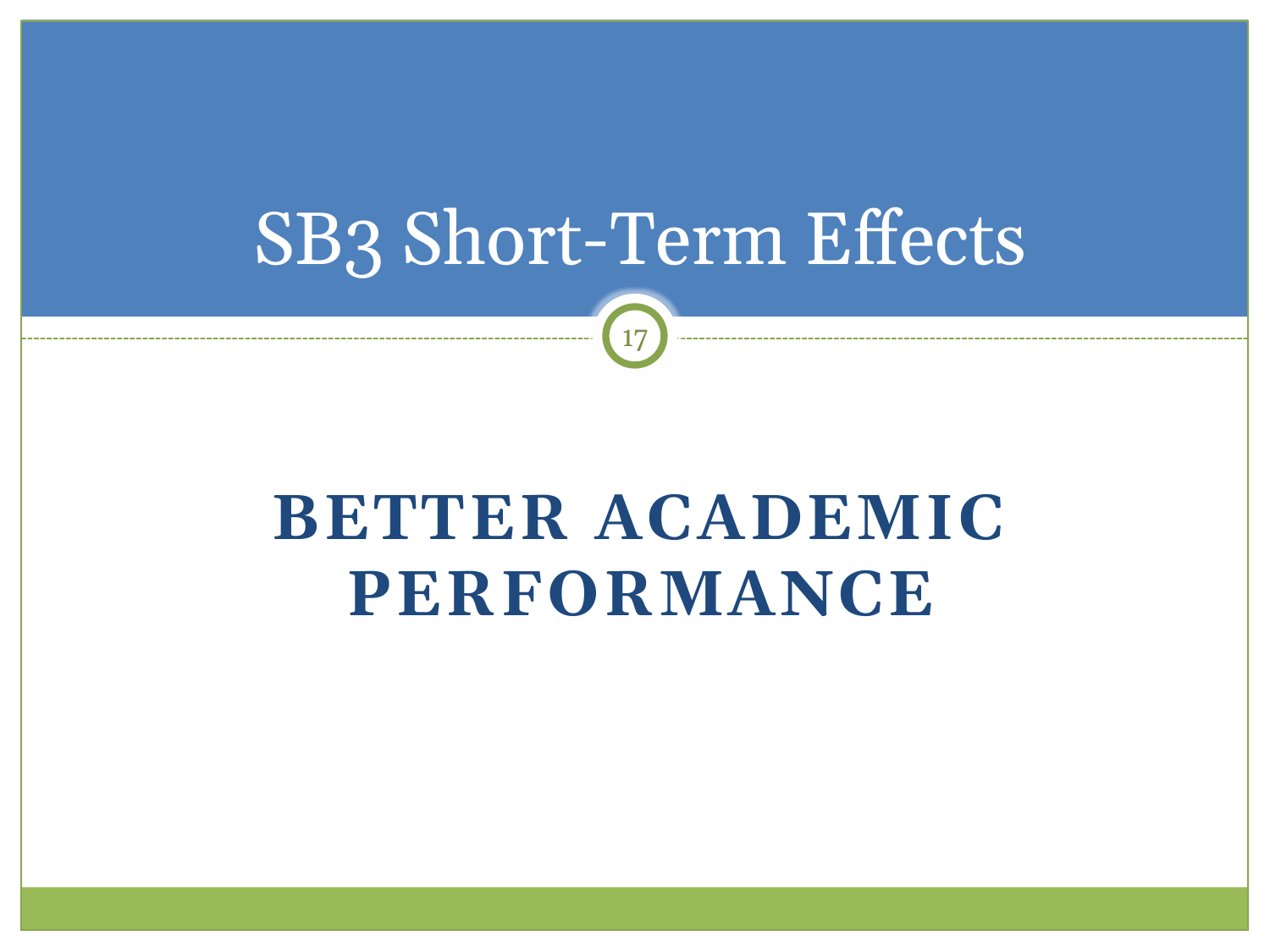

# SB3 Short-Term Effects
17

Better Academic Performance